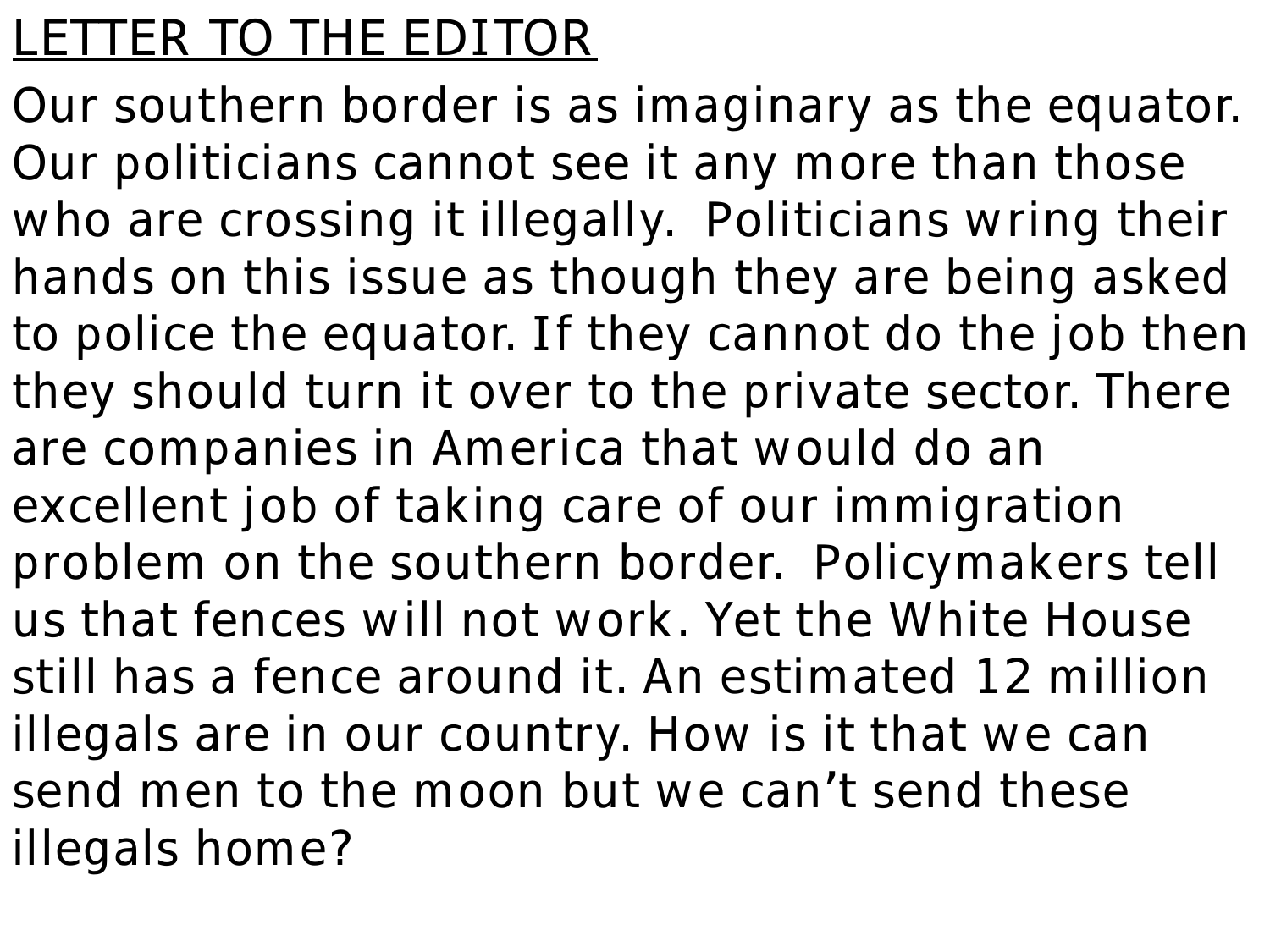

LETTER TO THE EDITOR
Our southern border is as imaginary as the equator. Our politicians cannot see it any more than those who are crossing it illegally.  Politicians wring their hands on this issue as though they are being asked to police the equator. If they cannot do the job then they should turn it over to the private sector. There are companies in America that would do an excellent job of taking care of our immigration problem on the southern border.  Policymakers tell us that fences will not work. Yet the White House still has a fence around it. An estimated 12 million illegals are in our country. How is it that we can send men to the moon but we can’t send these illegals home?